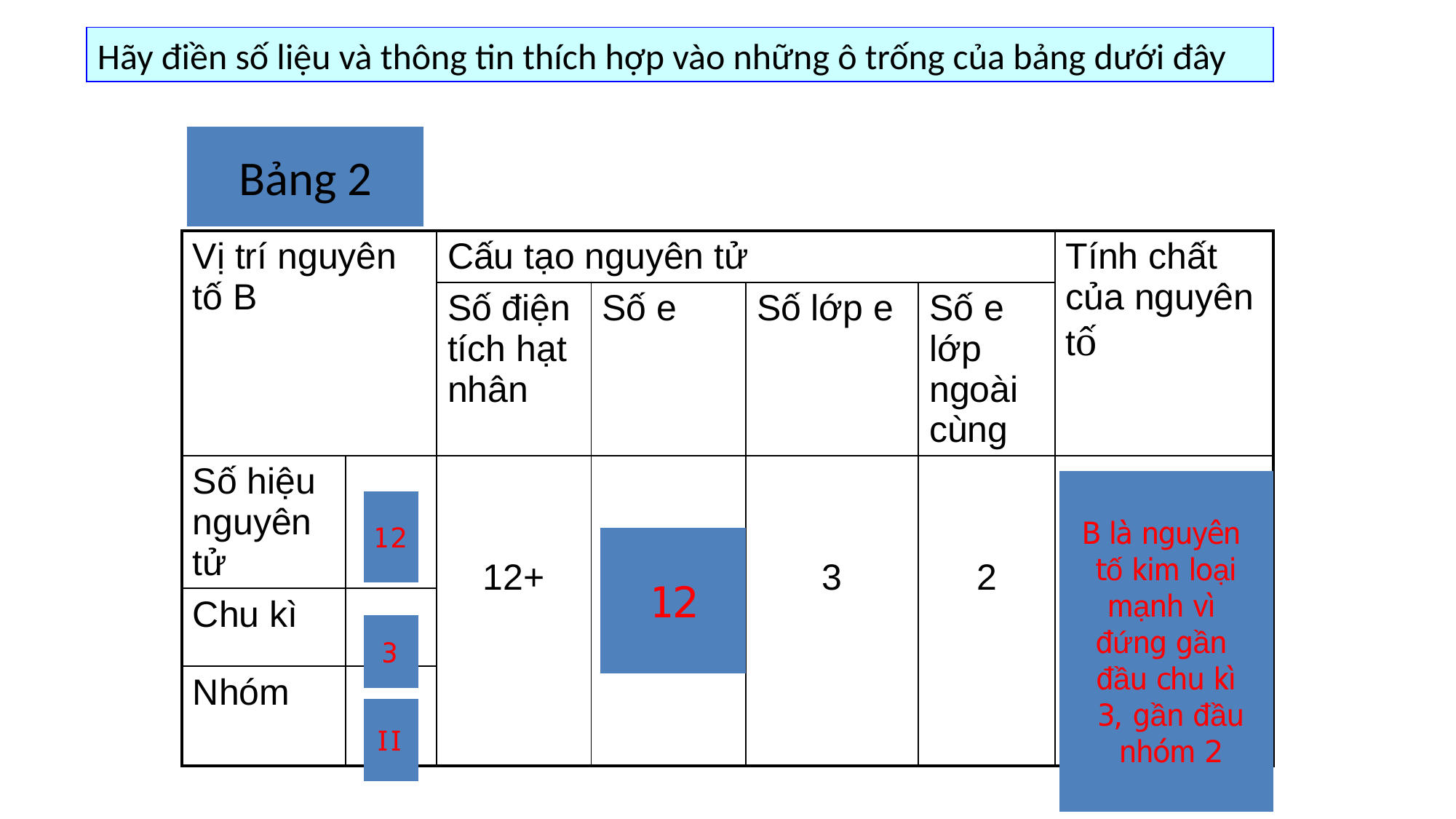

Hãy điền số liệu và thông tin thích hợp vào những ô trống của bảng dưới đây
Bảng 2
| Vị trí nguyên tố B |  | Cấu tạo nguyên tử |  |  |  | Tính chất của nguyên tố |
| --- | --- | --- | --- | --- | --- | --- |
|  |  | Số điện tích hạt nhân | Số e | Số lớp e | Số e lớp ngoài cùng |  |
| Số hiệu nguyên tử |  | 12+ |  | 3 | 2 |  |
| Chu kì |  |  |  |  |  |  |
| Nhóm |  |  |  |  |  |  |
B là nguyên
tố kim loại
mạnh vì
đứng gần
đầu chu kì
 3, gần đầu
 nhóm 2
12
12
3
II